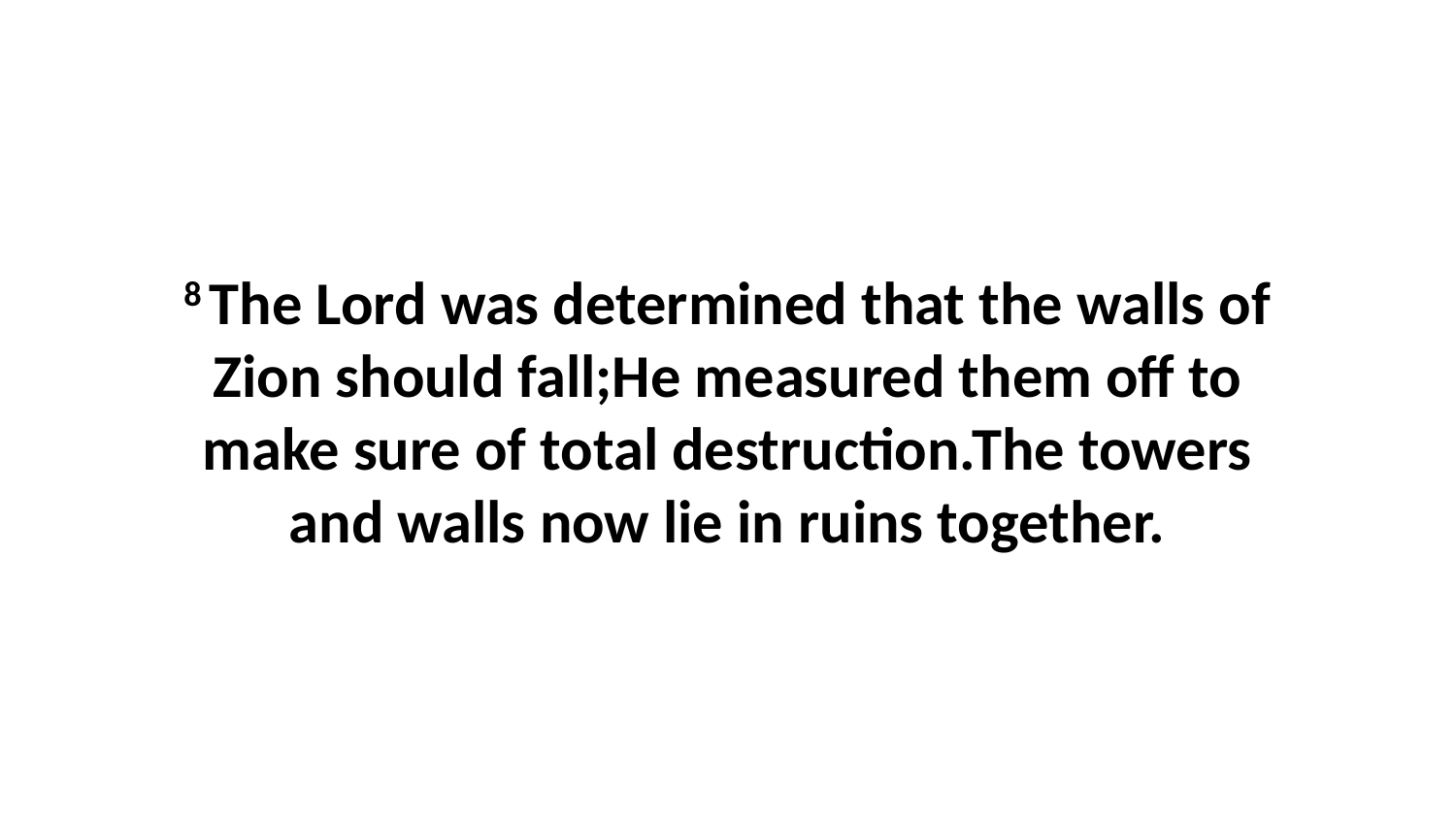

8 The Lord was determined that the walls of Zion should fall;He measured them off to make sure of total destruction.The towers and walls now lie in ruins together.